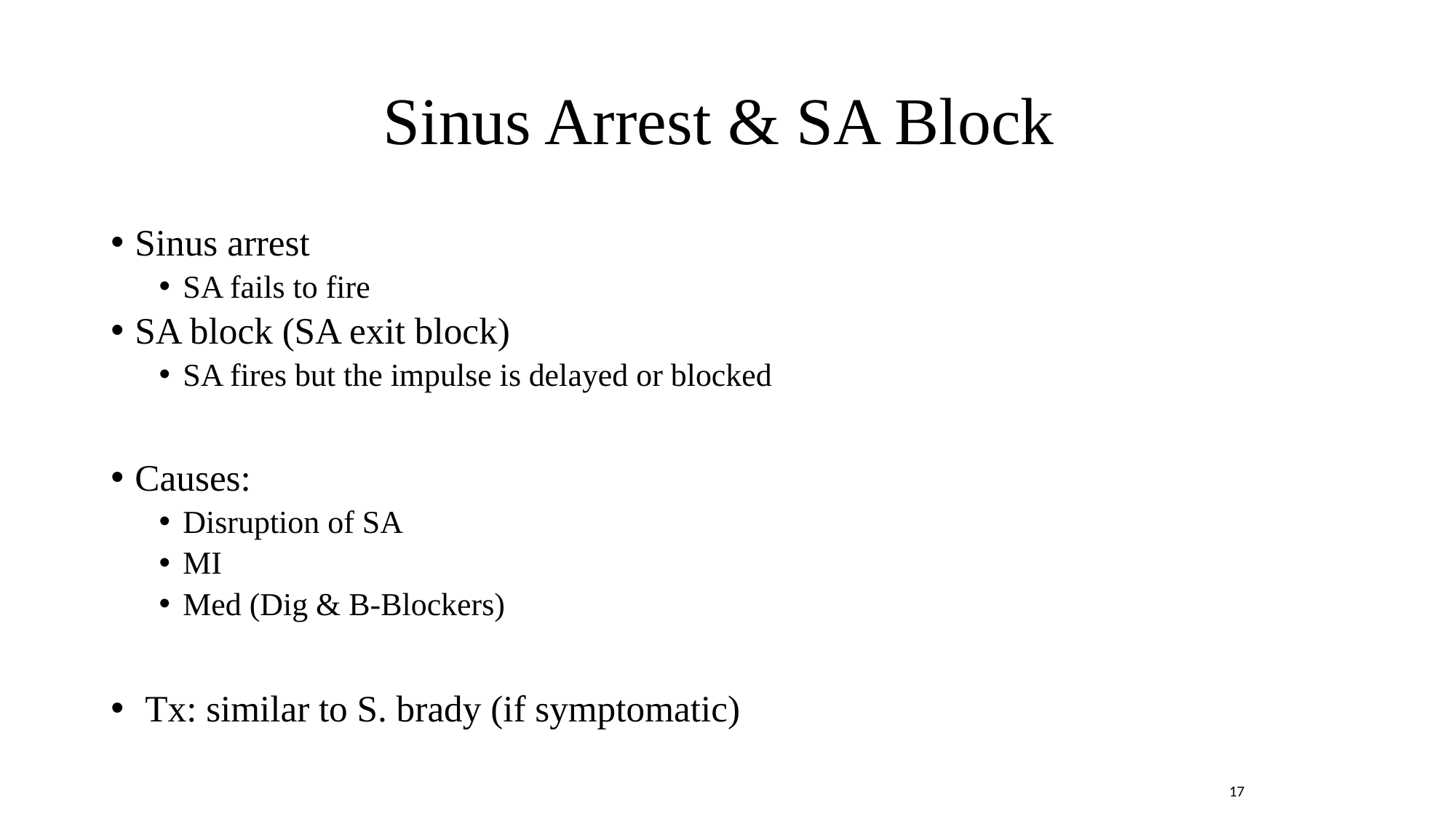

# Sinus Arrest & SA Block
Sinus arrest
SA fails to fire
SA block (SA exit block)
SA fires but the impulse is delayed or blocked

Causes:
Disruption of SA
MI
Med (Dig & B-Blockers)

 Tx: similar to S. brady (if symptomatic)
17